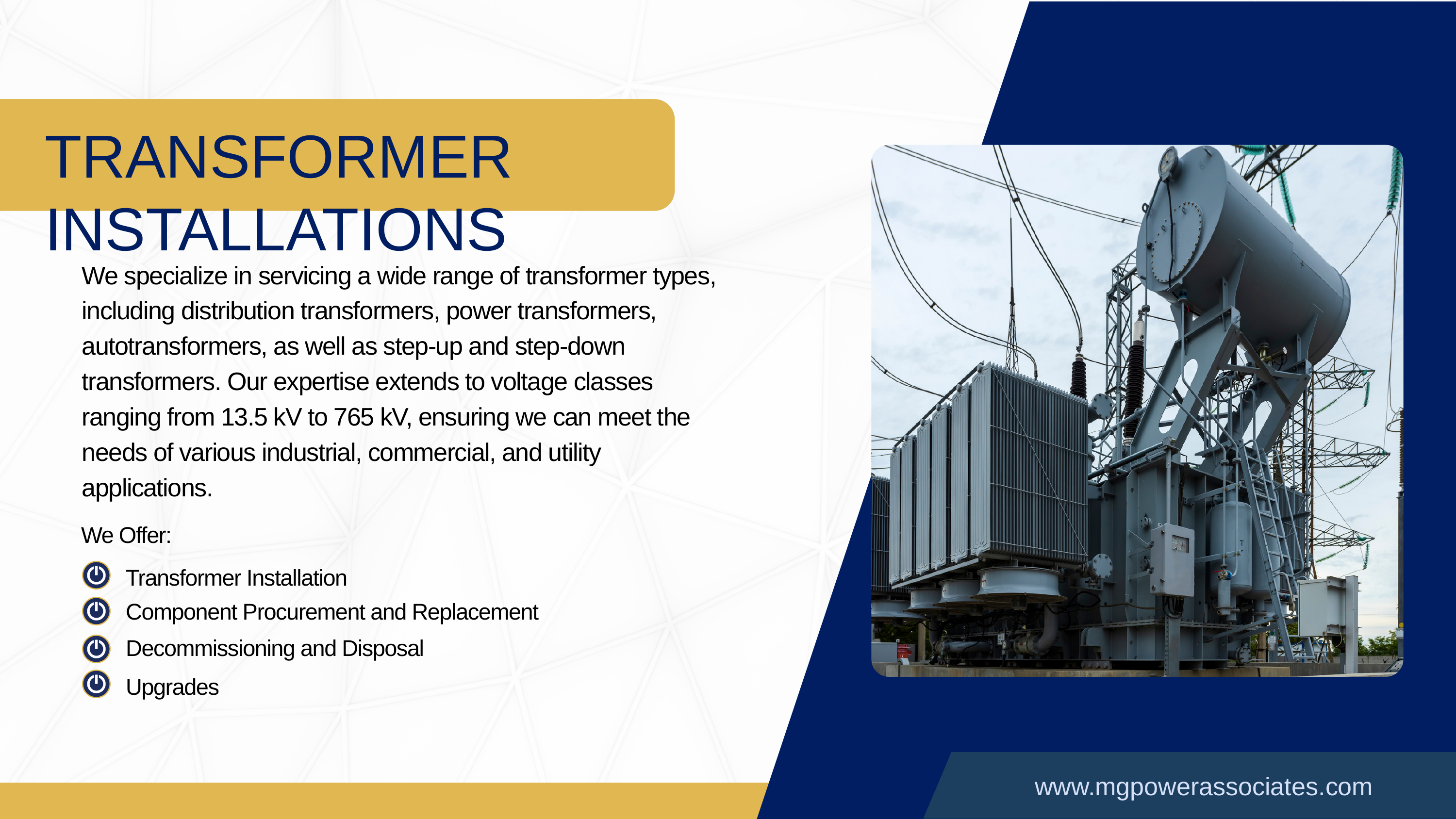

TRANSFORMER INSTALLATIONS

We specialize in servicing a wide range of transformer types, including distribution transformers, power transformers, autotransformers, as well as step-up and step-down transformers. Our expertise extends to voltage classes ranging from 13.5 kV to 765 kV, ensuring we can meet the needs of various industrial, commercial, and utility applications.
We Offer:

Transformer Installation
Component Procurement and Replacement

Decommissioning and Disposal

Upgrades

www.mgpowerassociates.com